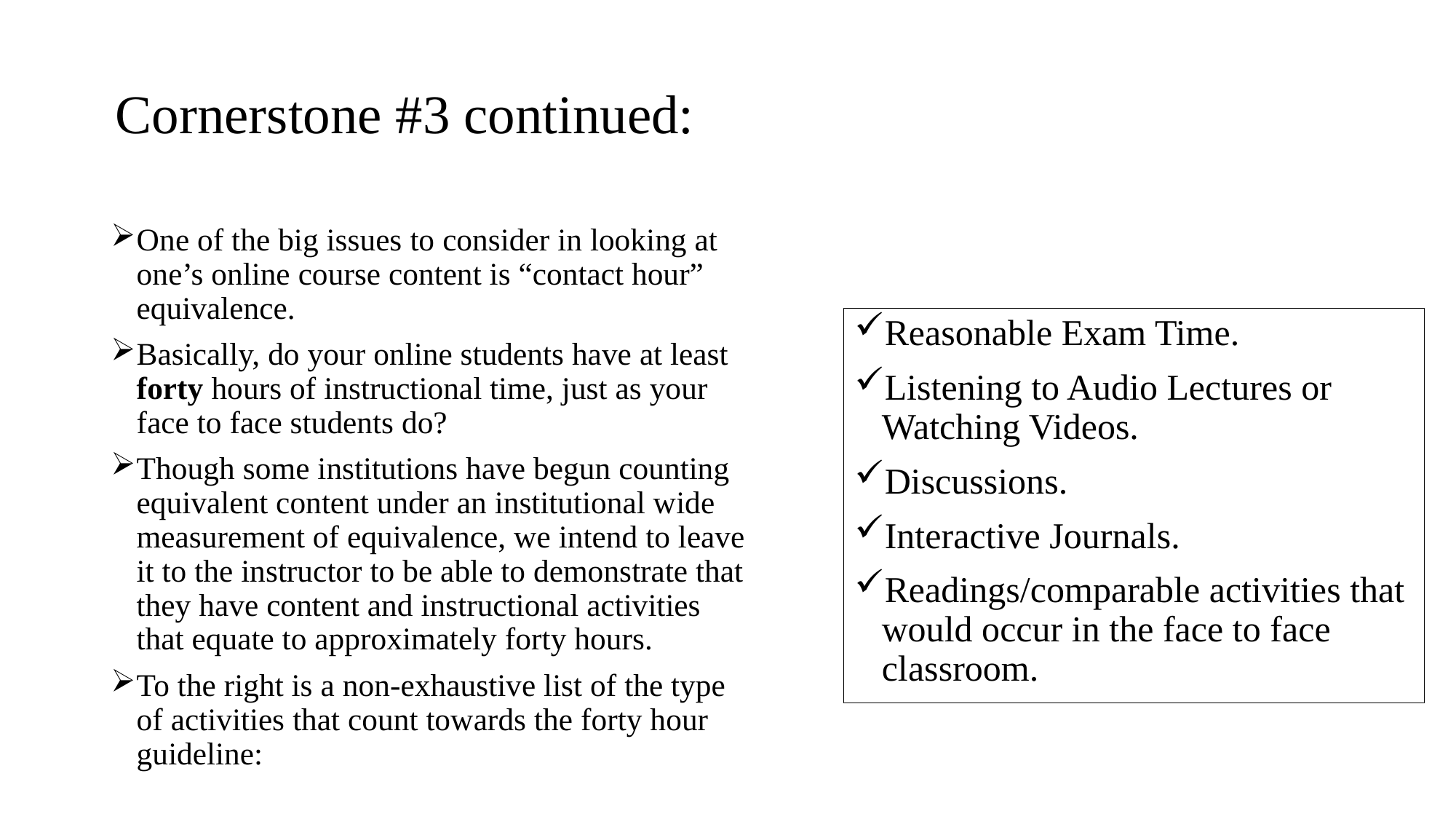

# Cornerstone #3 continued:
One of the big issues to consider in looking at one’s online course content is “contact hour” equivalence.
Basically, do your online students have at least forty hours of instructional time, just as your face to face students do?
Though some institutions have begun counting equivalent content under an institutional wide measurement of equivalence, we intend to leave it to the instructor to be able to demonstrate that they have content and instructional activities that equate to approximately forty hours.
To the right is a non-exhaustive list of the type of activities that count towards the forty hour guideline:

Reasonable Exam Time.
Listening to Audio Lectures or Watching Videos.
Discussions.
Interactive Journals.
Readings/comparable activities that would occur in the face to face classroom.